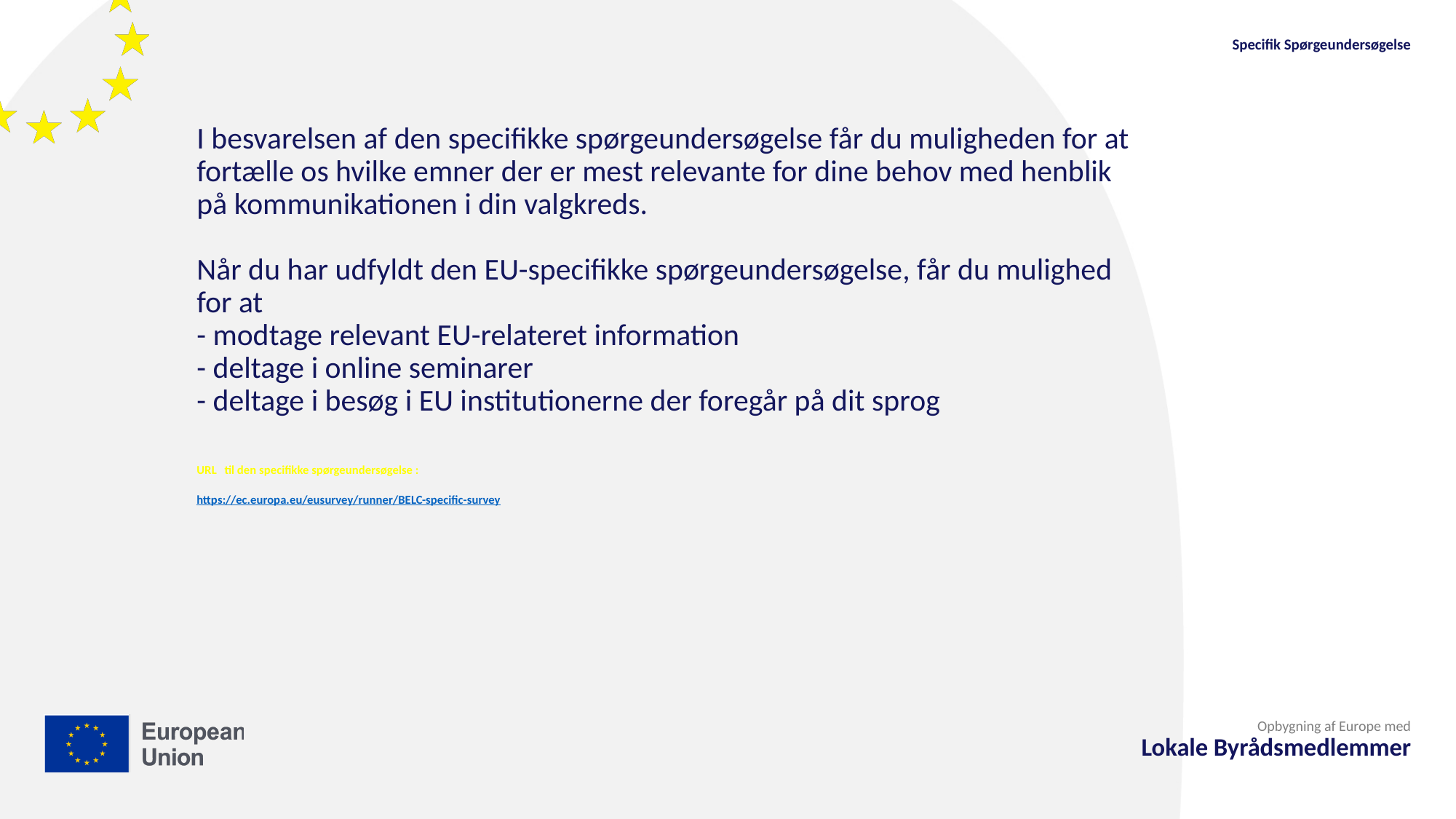

Specifik Spørgeundersøgelse
I besvarelsen af den specifikke spørgeundersøgelse får du muligheden for at fortælle os hvilke emner der er mest relevante for dine behov med henblik på kommunikationen i din valgkreds.
Når du har udfyldt den EU-specifikke spørgeundersøgelse, får du mulighed for at
- modtage relevant EU-relateret information
- deltage i online seminarer
- deltage i besøg i EU institutionerne der foregår på dit sprog
URL til den specifikke spørgeundersøgelse :
https://ec.europa.eu/eusurvey/runner/BELC-specific-survey
Opbygning af Europe med
Lokale Byrådsmedlemmer